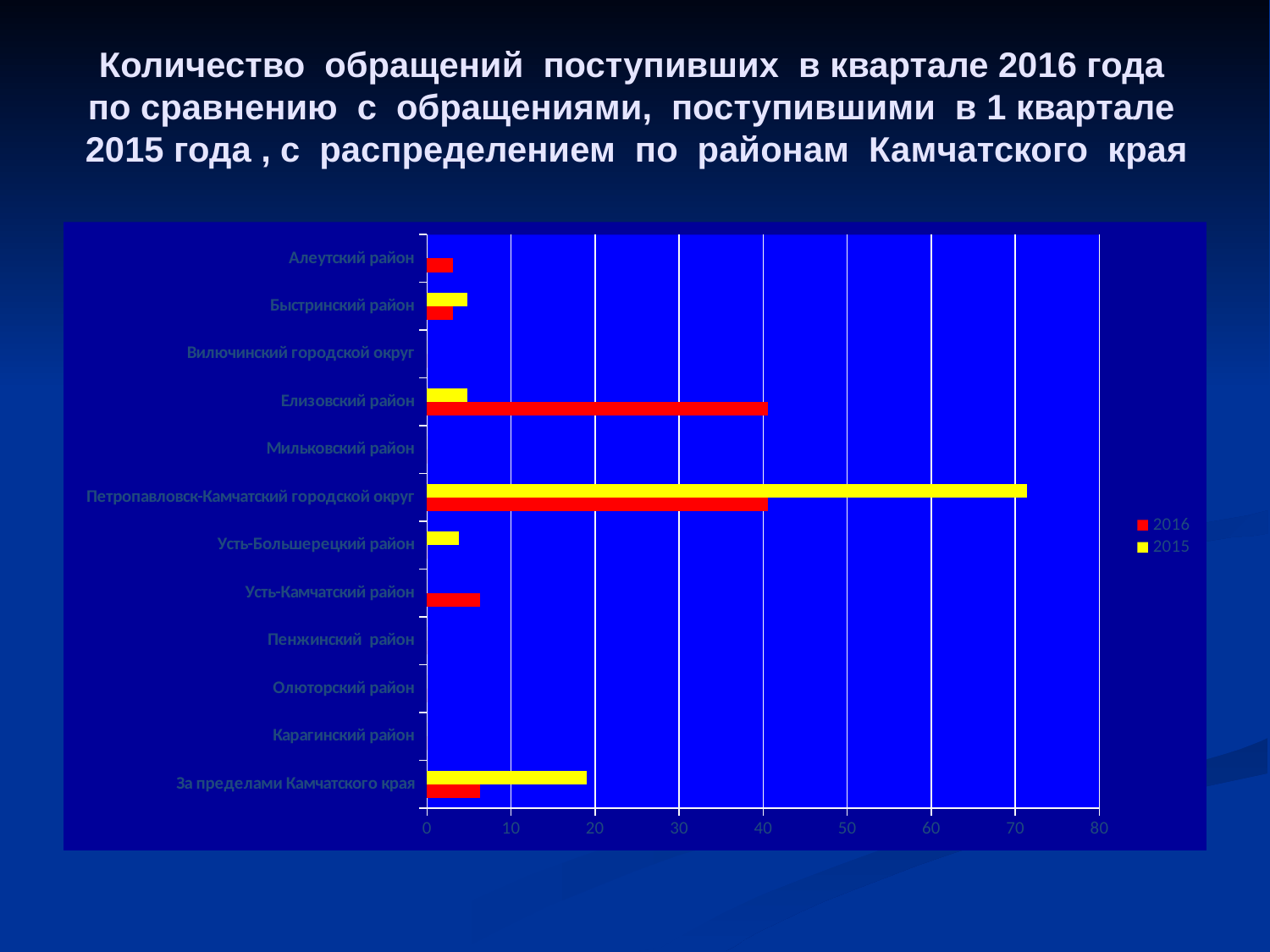

# Количество  обращений  поступивших  в квартале 2016 года по сравнению  с  обращениями,  поступившими  в 1 квартале 2015 года , с  распределением  по  районам  Камчатского  края

### Chart

| Category | 2015 | 2016 |
|---|---|---|
| Алеутский район | 0.0 | 3.1 |
| Быстринский район | 4.8 | 3.1 |
| Вилючинский городской округ | 0.0 | 0.0 |
| Елизовский район | 4.8 | 40.6 |
| Мильковский район | 0.0 | 0.0 |
| Петропавловск-Камчатский городской округ | 71.4 | 40.6 |
| Усть-Большерецкий район | 3.8 | 0.0 |
| Усть-Камчатский район | 0.0 | 6.3 |
| Пенжинский  район | 0.0 | 0.0 |
| Олюторский район | 0.0 | 0.0 |
| Карагинский район | 0.0 | 0.0 |
| За пределами Камчатского края | 19.0 | 6.3 |